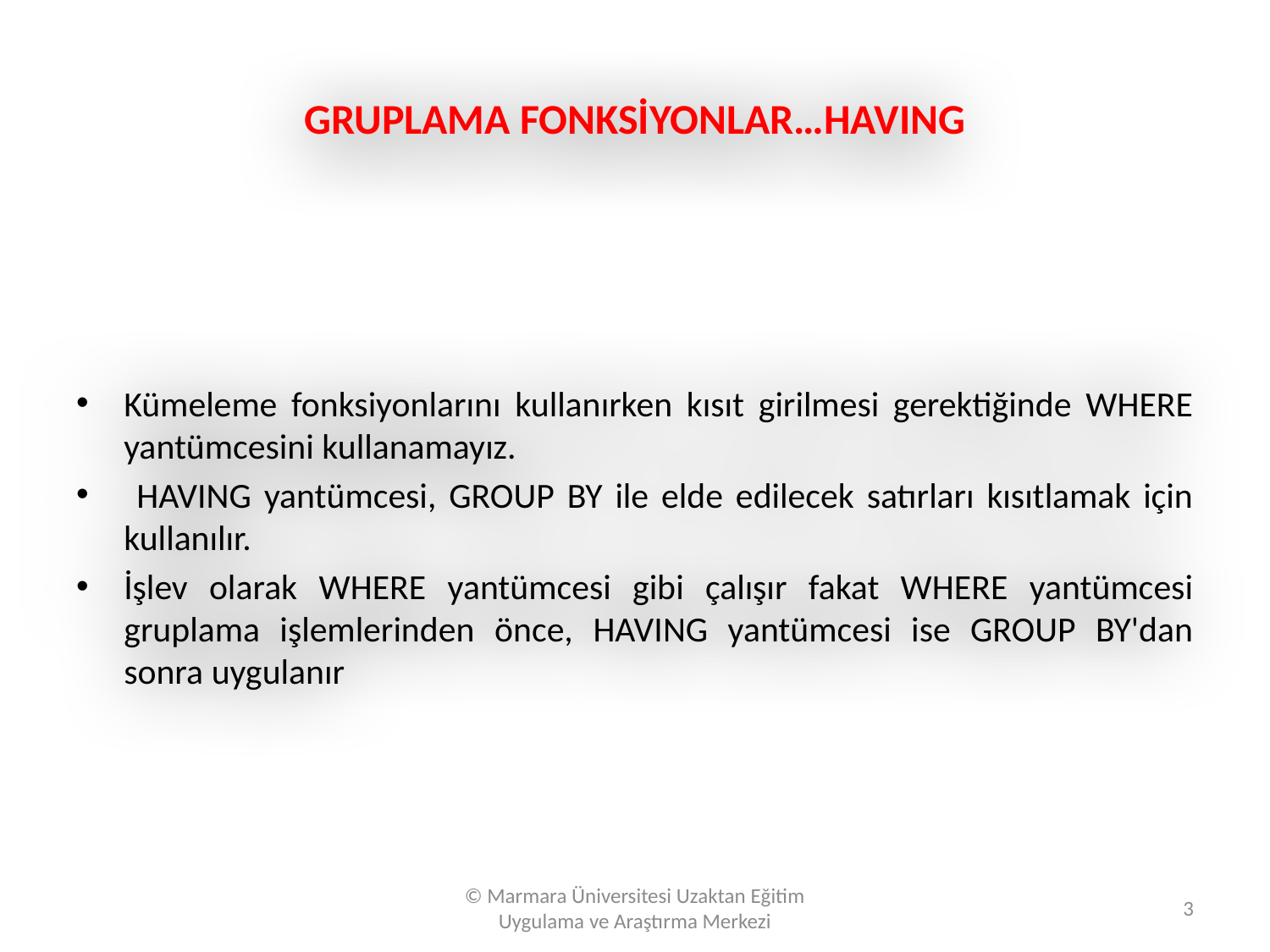

# GRUPLAMA FONKSİYONLAR…HAVING
Kümeleme fonksiyonlarını kullanırken kısıt girilmesi gerektiğinde WHERE yantümcesini kullanamayız.
 HAVING yantümcesi, GROUP BY ile elde edilecek satırları kısıtlamak için kullanılır.
İşlev olarak WHERE yantümcesi gibi çalışır fakat WHERE yantümcesi gruplama işlemlerinden önce, HAVING yantümcesi ise GROUP BY'dan sonra uygulanır
© Marmara Üniversitesi Uzaktan Eğitim Uygulama ve Araştırma Merkezi
3